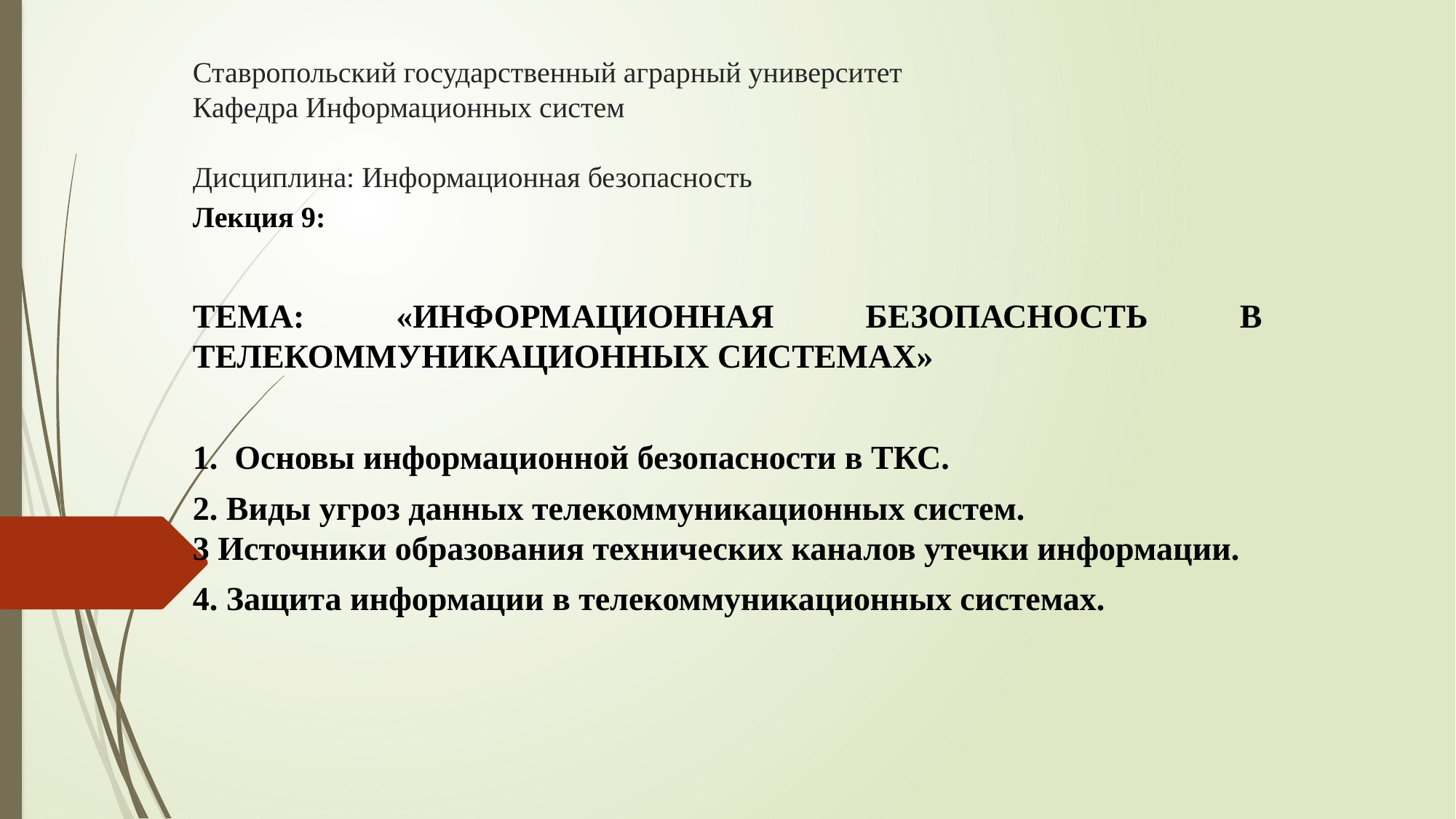

# Ставропольский государственный аграрный университет Кафедра Информационных систем Дисциплина: Информационная безопасность
Лекция 9:

ТЕМА: «ИНФОРМАЦИОННАЯ БЕЗОПАСНОСТЬ В ТЕЛЕКОММУНИКАЦИОННЫХ СИСТЕМАХ»

1.  Основы информационной безопасности в ТКС.
2. Виды угроз данных телекоммуникационных систем.
3 Источники образования технических каналов утечки информации.
4. Защита информации в телекоммуникационных системах.